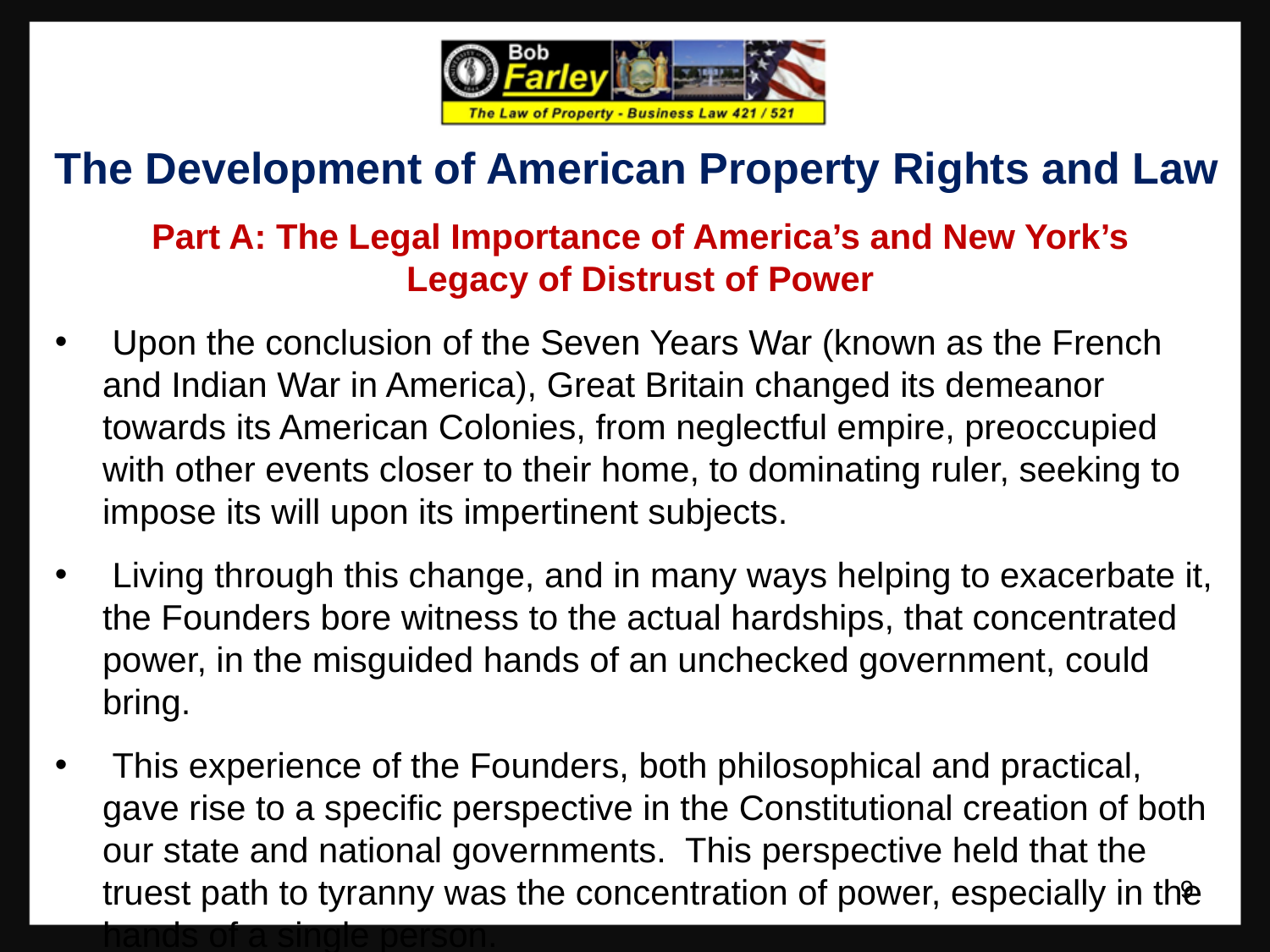

The Development of American Property Rights and Law

Part A: The Legal Importance of America’s and New York’s
Legacy of Distrust of Power

 Upon the conclusion of the Seven Years War (known as the French and Indian War in America), Great Britain changed its demeanor towards its American Colonies, from neglectful empire, preoccupied with other events closer to their home, to dominating ruler, seeking to impose its will upon its impertinent subjects.

 Living through this change, and in many ways helping to exacerbate it, the Founders bore witness to the actual hardships, that concentrated power, in the misguided hands of an unchecked government, could bring.

 This experience of the Founders, both philosophical and practical, gave rise to a specific perspective in the Constitutional creation of both our state and national governments.  This perspective held that the truest path to tyranny was the concentration of power, especially in the hands of a single person.
9